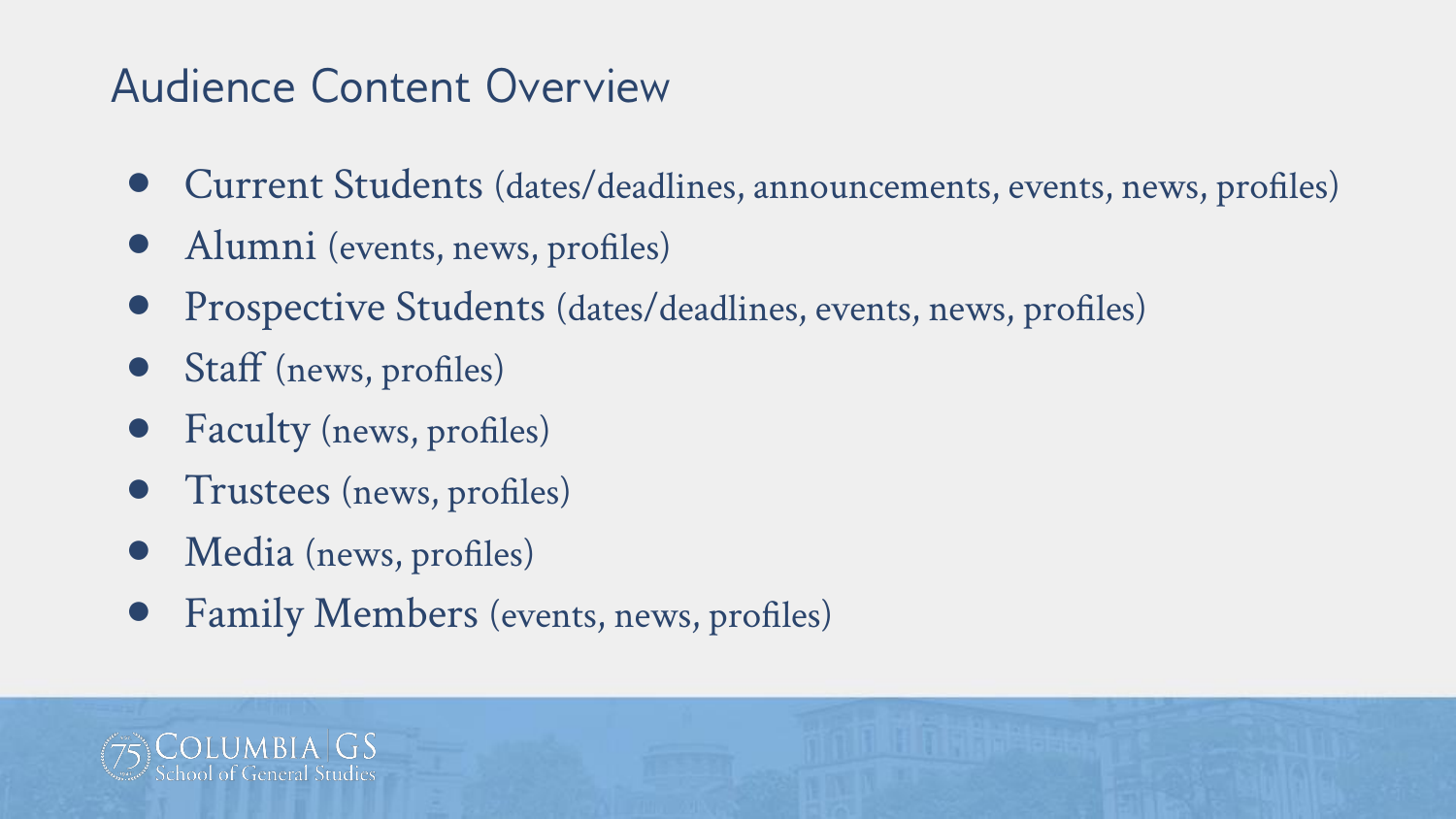

Audience Content Overview
Current Students (dates/deadlines, announcements, events, news, profiles)
Alumni (events, news, profiles)
Prospective Students (dates/deadlines, events, news, profiles)
Staff (news, profiles)
Faculty (news, profiles)
Trustees (news, profiles)
Media (news, profiles)
Family Members (events, news, profiles)